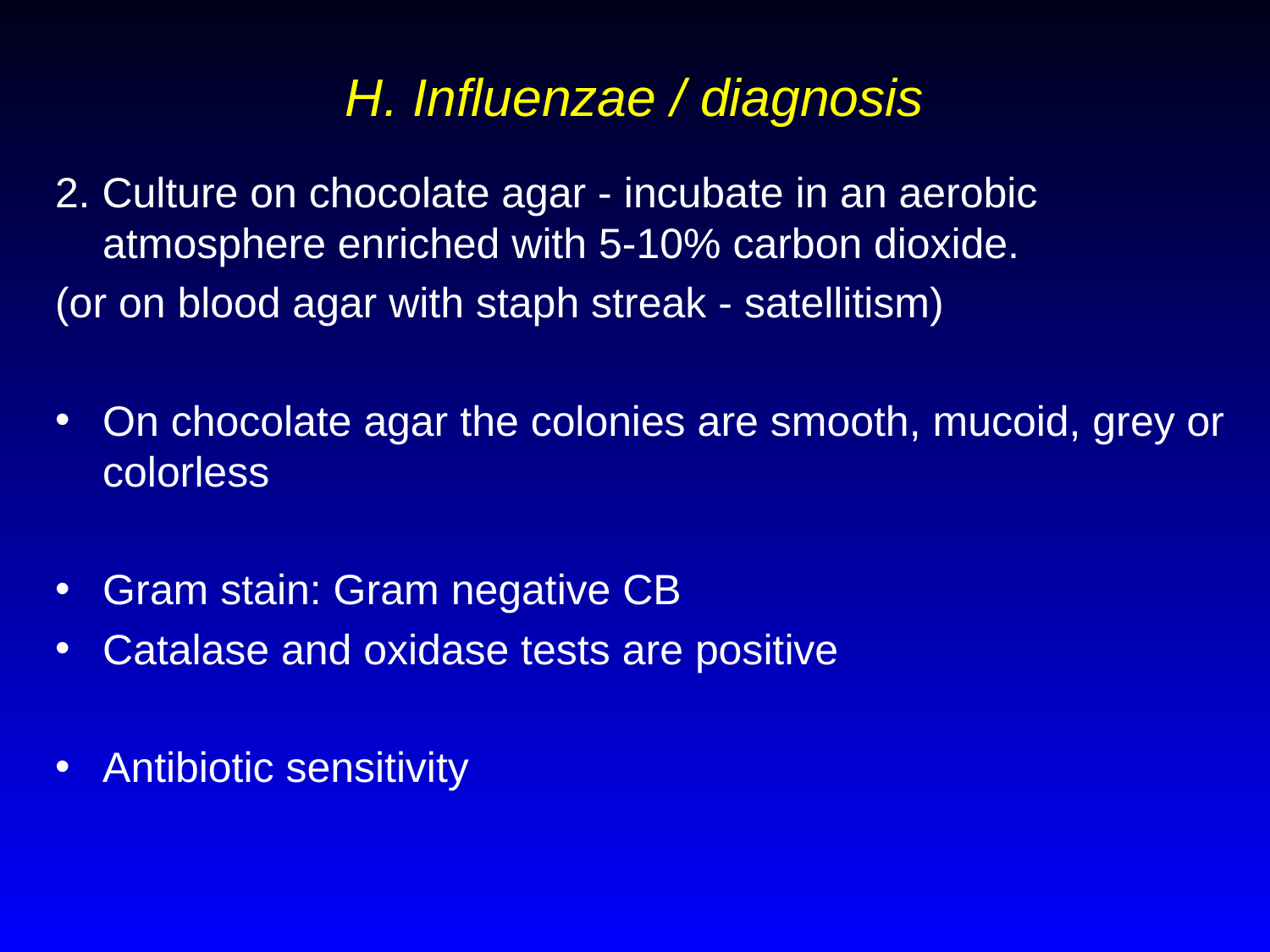

# H. Influenzae / diagnosis
2. Culture on chocolate agar - incubate in an aerobic atmosphere enriched with 5-10% carbon dioxide.
(or on blood agar with staph streak - satellitism)

On chocolate agar the colonies are smooth, mucoid, grey or colorless

Gram stain: Gram negative CB
Catalase and oxidase tests are positive

Antibiotic sensitivity